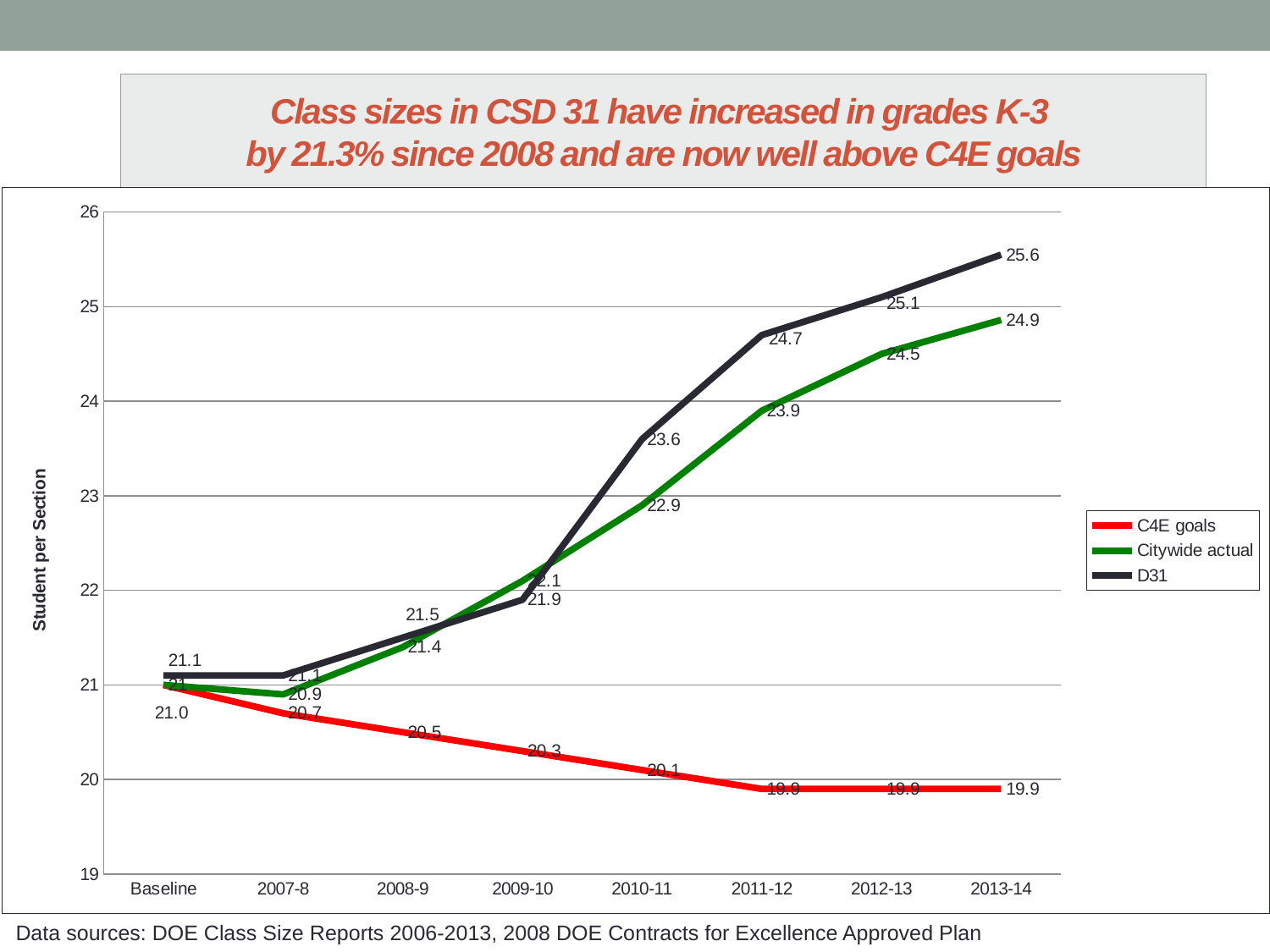

# Class sizes in CSD 31 have increased in grades K-3 by 21.3% since 2008 and are now well above C4E goals

### Chart

| Category | C4E goals | Citywide actual | D31 |
|---|---|---|---|
| Baseline | 21.0 | 21.0 | 21.1 |
| 2007-8 | 20.7 | 20.9 | 21.1 |
| 2008-9 | 20.5 | 21.4 | 21.5 |
| 2009-10 | 20.3 | 22.1 | 21.9 |
| 2010-11 | 20.1 | 22.9 | 23.6 |
| 2011-12 | 19.9 | 23.9 | 24.7 |
| 2012-13 | 19.9 | 24.5 | 25.1 |
| 2013-14 | 19.9 | 24.86 | 25.55 |
Data sources: DOE Class Size Reports 2006-2013, 2008 DOE Contracts for Excellence Approved Plan